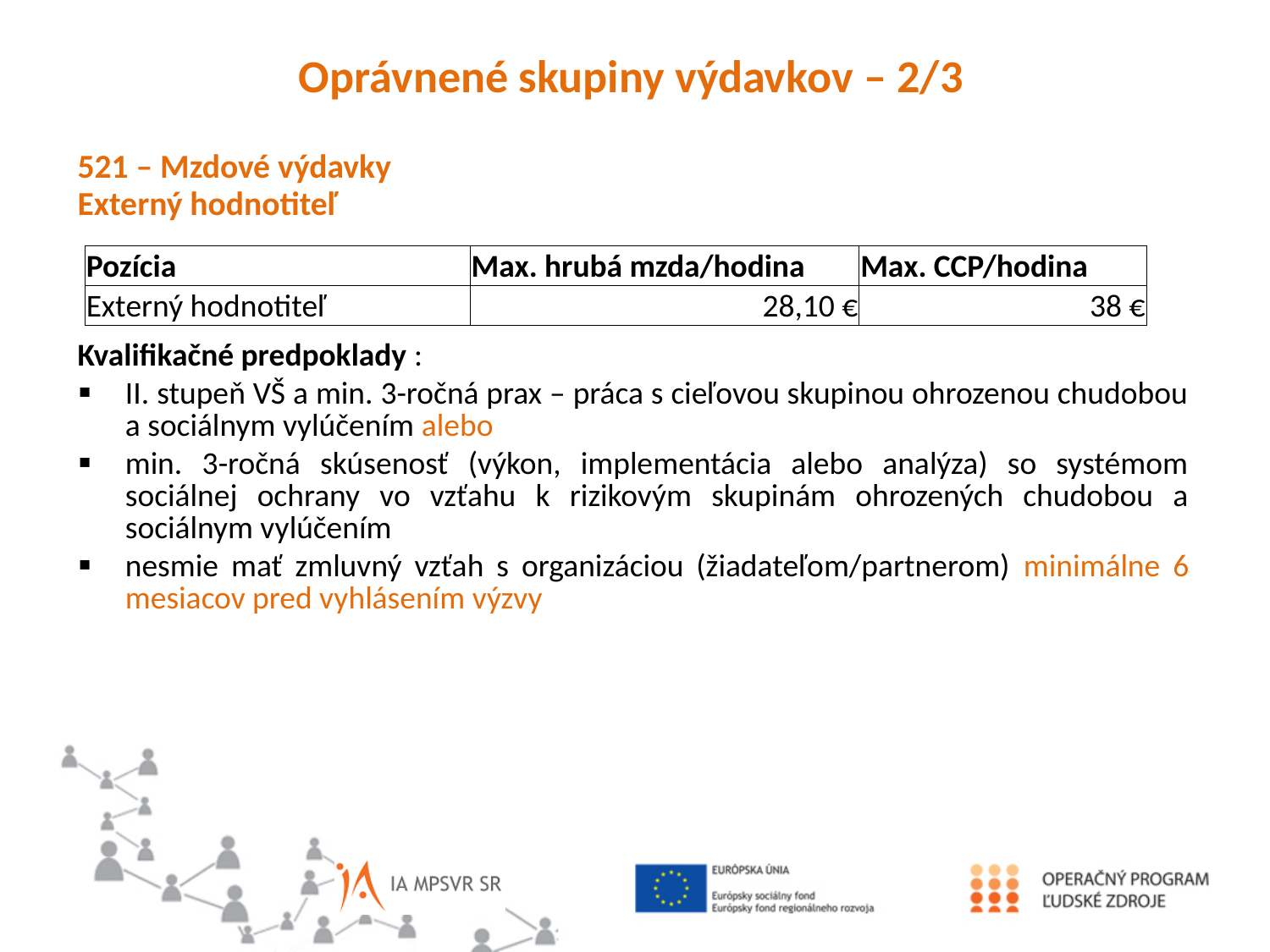

Oprávnené skupiny výdavkov – 2/3
521 – Mzdové výdavky
Externý hodnotiteľ

Kvalifikačné predpoklady :
II. stupeň VŠ a min. 3-ročná prax – práca s cieľovou skupinou ohrozenou chudobou a sociálnym vylúčením alebo
min. 3-ročná skúsenosť (výkon, implementácia alebo analýza) so systémom sociálnej ochrany vo vzťahu k rizikovým skupinám ohrozených chudobou a sociálnym vylúčením
nesmie mať zmluvný vzťah s organizáciou (žiadateľom/partnerom) minimálne 6 mesiacov pred vyhlásením výzvy
| Pozícia | Max. hrubá mzda/hodina | Max. CCP/hodina |
| --- | --- | --- |
| Externý hodnotiteľ | 28,10 € | 38 € |